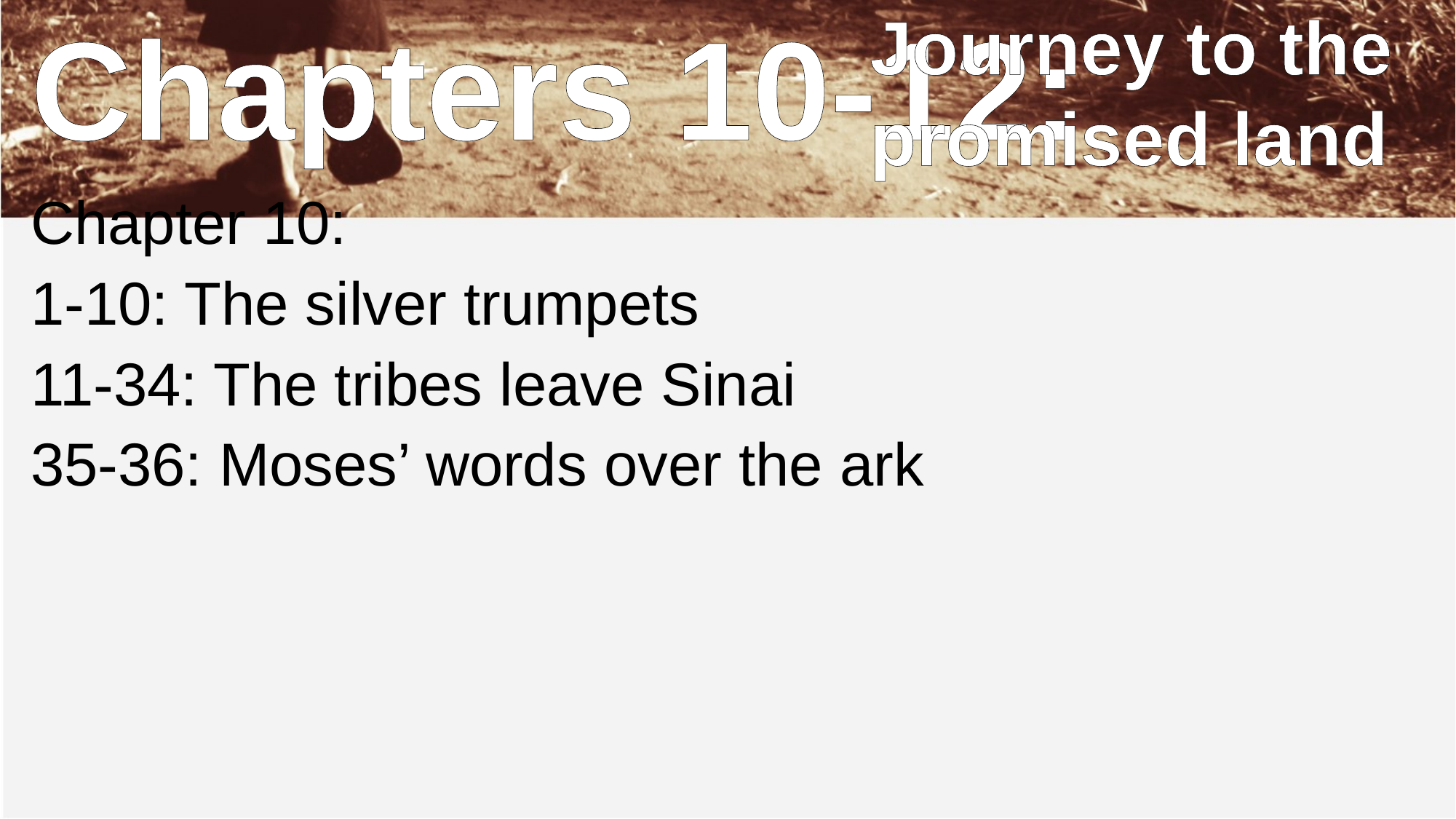

Journey to the
promised land
# Chapters 10-12:
Chapter 10:
1-10: The silver trumpets
11-34: The tribes leave Sinai
35-36: Moses’ words over the ark